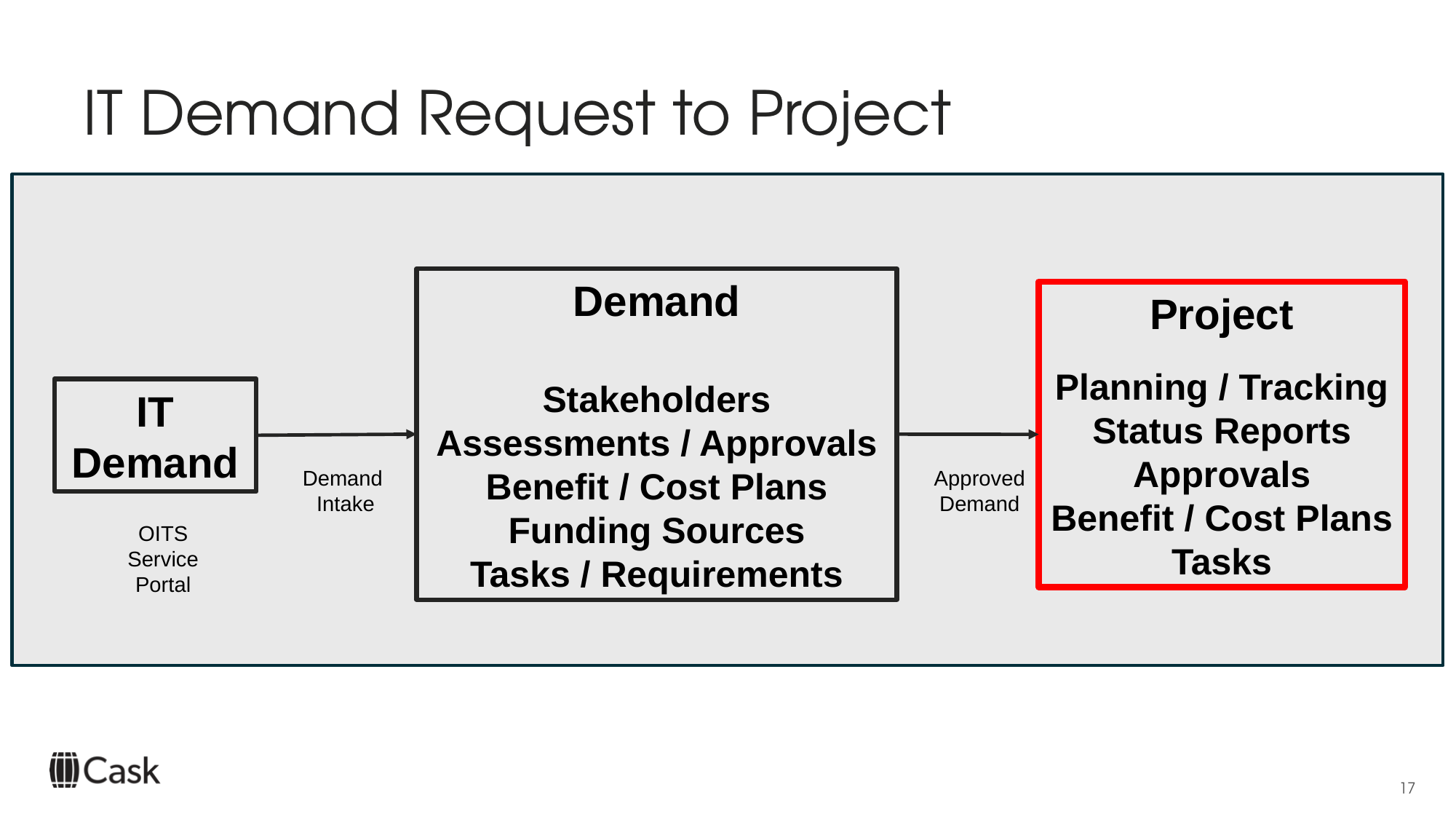

# IT Demand Request to Project

Demand

Stakeholders
Assessments / Approvals
Benefit / Cost Plans
Funding Sources
Tasks / Requirements
Project

Planning / Tracking
Status Reports
Approvals
Benefit / Cost Plans
Tasks
IT Demand
Demand
Intake
Approved
Demand
OITS Service Portal
17